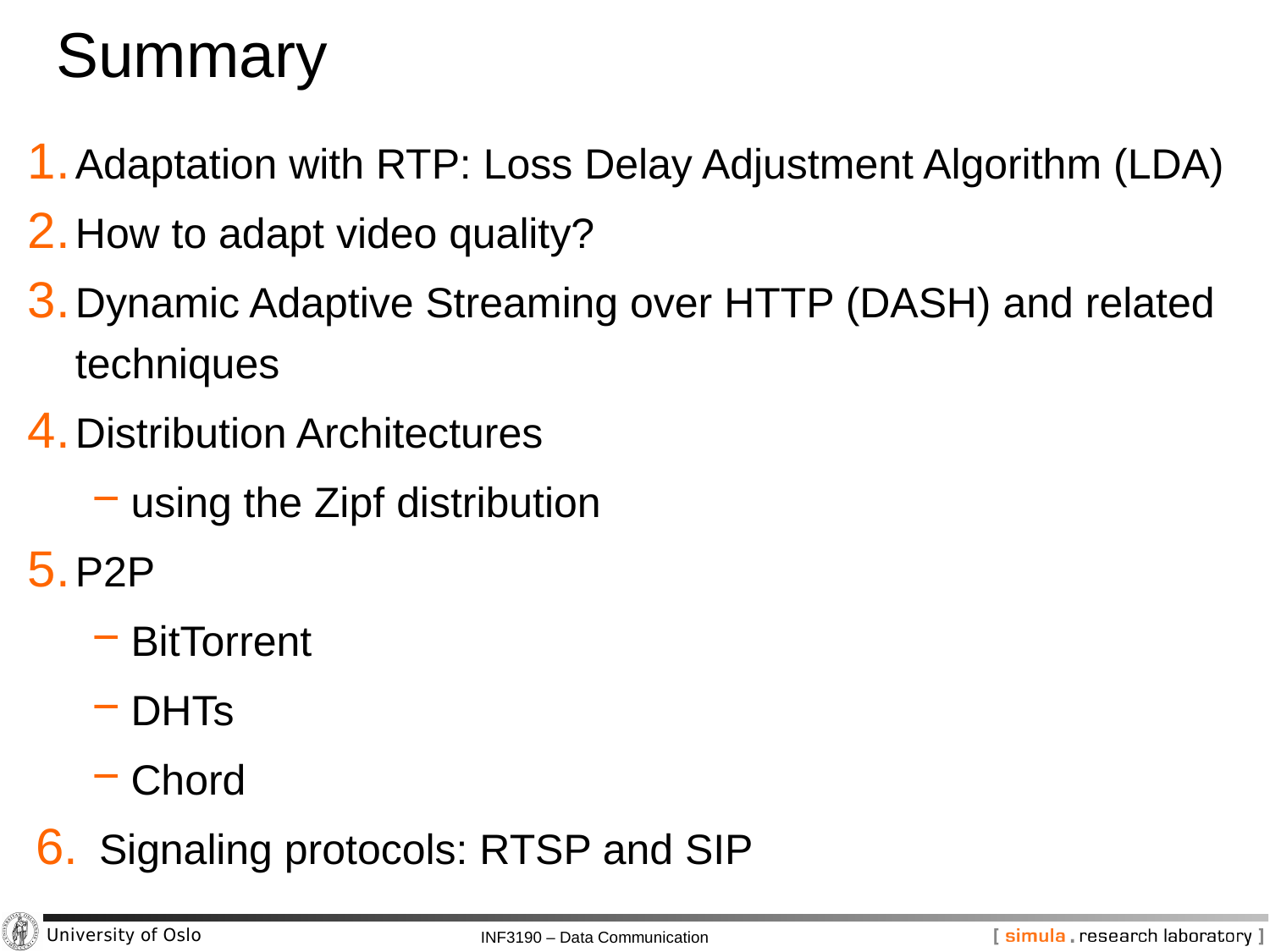

# Summary
Adaptation with RTP: Loss Delay Adjustment Algorithm (LDA)
How to adapt video quality?
Dynamic Adaptive Streaming over HTTP (DASH) and related techniques
Distribution Architectures
using the Zipf distribution
P2P
BitTorrent
DHTs
Chord
Signaling protocols: RTSP and SIP